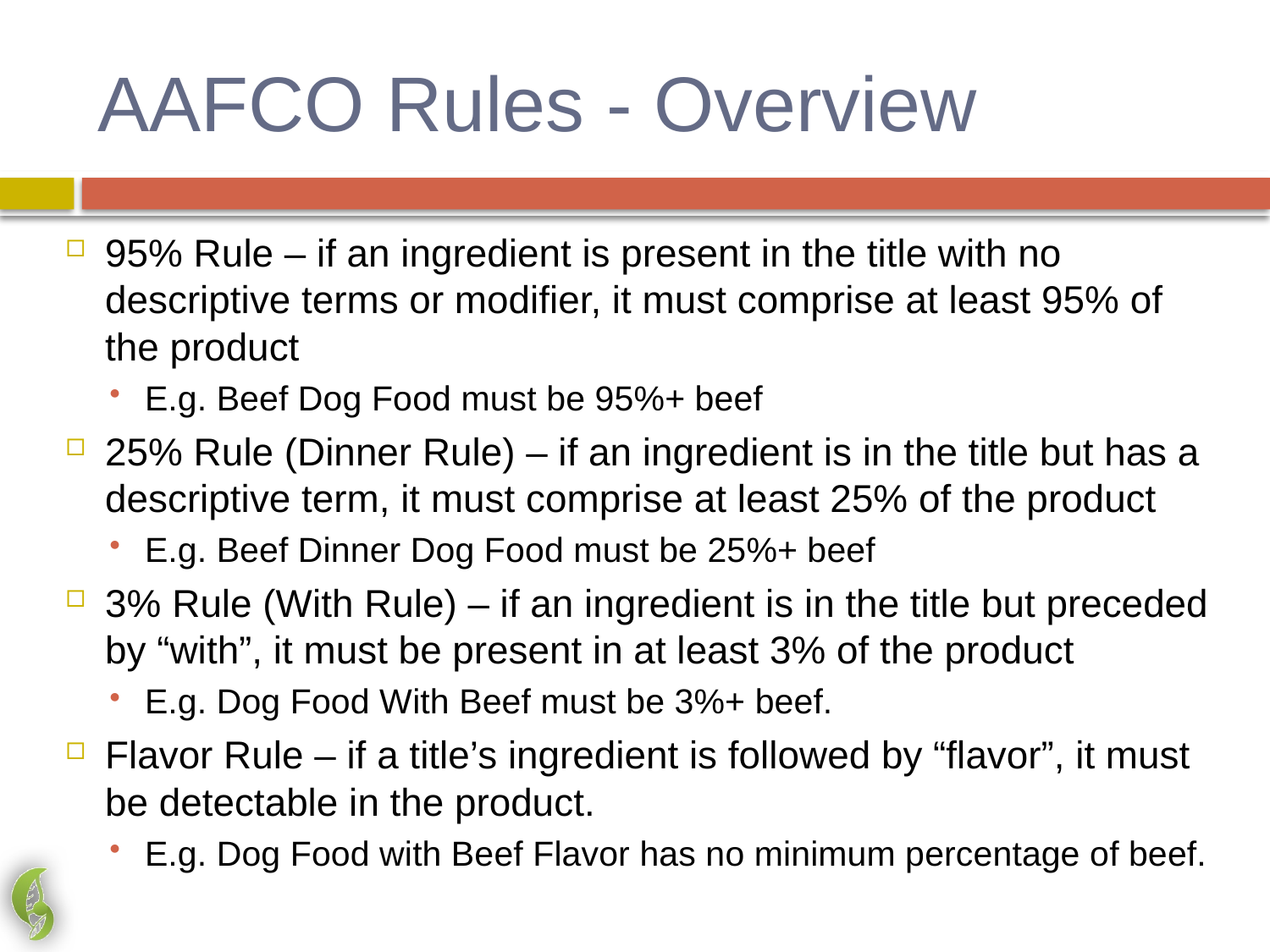

# AAFCO Rules - Overview
95% Rule – if an ingredient is present in the title with no descriptive terms or modifier, it must comprise at least 95% of the product
E.g. Beef Dog Food must be 95%+ beef
25% Rule (Dinner Rule) – if an ingredient is in the title but has a descriptive term, it must comprise at least 25% of the product
E.g. Beef Dinner Dog Food must be 25%+ beef
3% Rule (With Rule) – if an ingredient is in the title but preceded by “with”, it must be present in at least 3% of the product
E.g. Dog Food With Beef must be 3%+ beef.
Flavor Rule – if a title’s ingredient is followed by “flavor”, it must be detectable in the product.
E.g. Dog Food with Beef Flavor has no minimum percentage of beef.